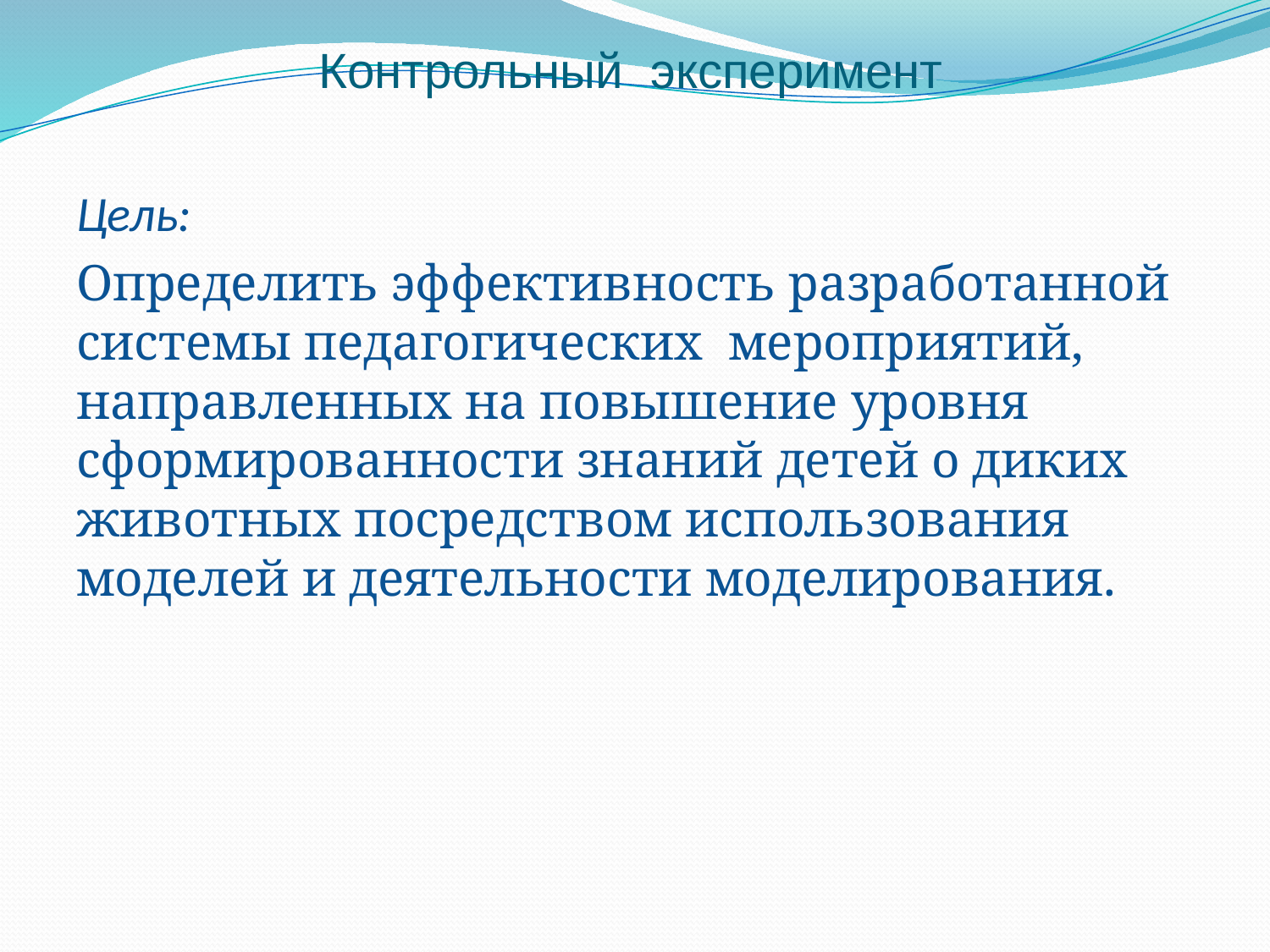

# Контрольный  эксперимент
Цель:
Определить эффективность разработанной системы педагогических  мероприятий, направленных на повышение уровня сформированности знаний детей о диких животных посредством использования моделей и деятельности моделирования.